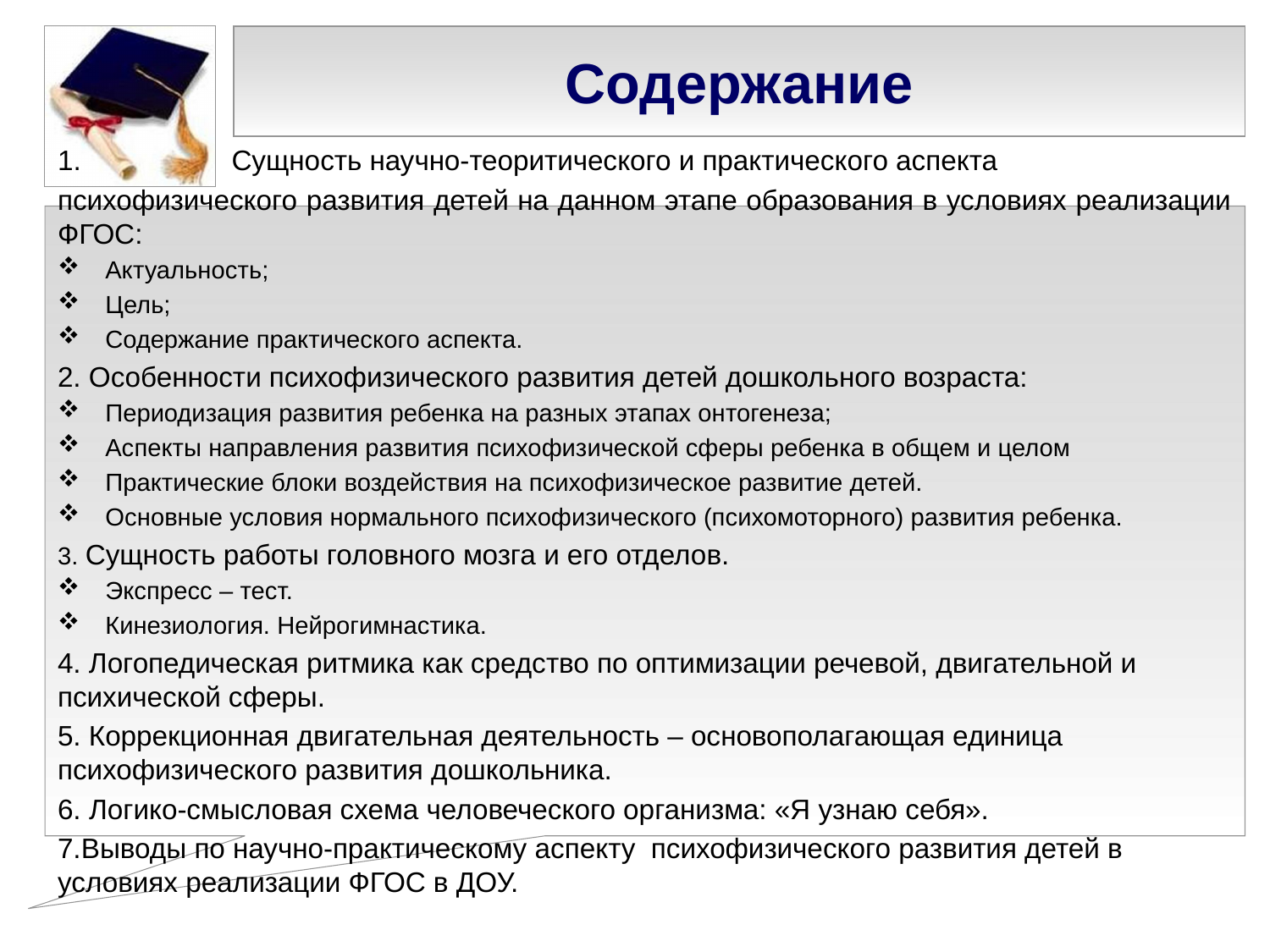

# Содержание
Сущность научно-теоритического и практического аспекта
психофизического развития детей на данном этапе образования в условиях реализации ФГОС:
Актуальность;
Цель;
Содержание практического аспекта.
2. Особенности психофизического развития детей дошкольного возраста:
Периодизация развития ребенка на разных этапах онтогенеза;
Аспекты направления развития психофизической сферы ребенка в общем и целом
Практические блоки воздействия на психофизическое развитие детей.
Основные условия нормального психофизического (психомоторного) развития ребенка.
3. Сущность работы головного мозга и его отделов.
Экспресс – тест.
Кинезиология. Нейрогимнастика.
4. Логопедическая ритмика как средство по оптимизации речевой, двигательной и психической сферы.
5. Коррекционная двигательная деятельность – основополагающая единица психофизического развития дошкольника.
6. Логико-смысловая схема человеческого организма: «Я узнаю себя».
7.Выводы по научно-практическому аспекту  психофизического развития детей в условиях реализации ФГОС в ДОУ.